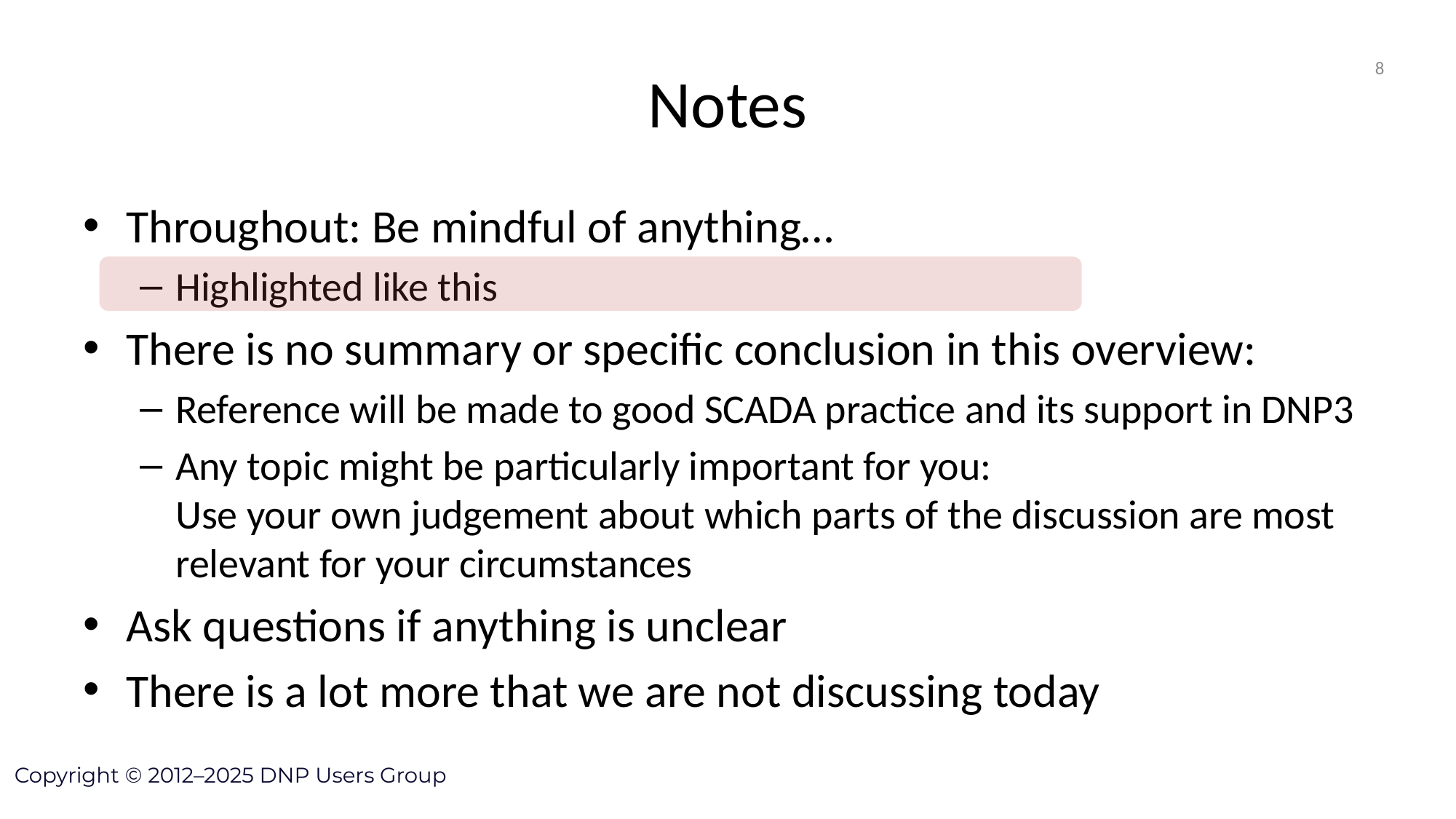

# Notes
8
Throughout: Be mindful of anything…
Highlighted like this
There is no summary or specific conclusion in this overview:
Reference will be made to good SCADA practice and its support in DNP3
Any topic might be particularly important for you:
Use your own judgement about which parts of the discussion are most relevant for your circumstances
Ask questions if anything is unclear
There is a lot more that we are not discussing today